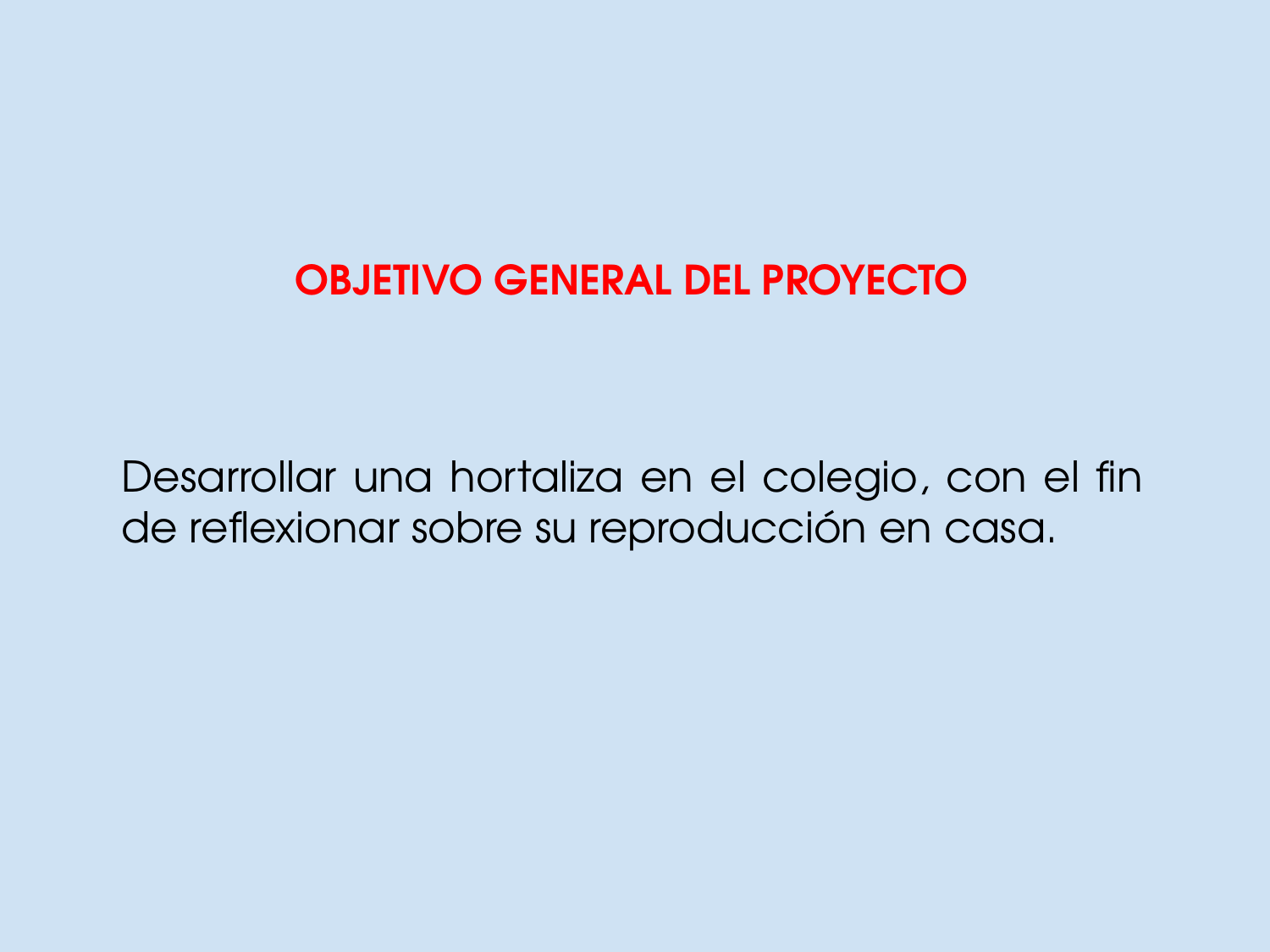

# OBJETIVO GENERAL DEL PROYECTO
Desarrollar una hortaliza en el colegio, con el fin de reflexionar sobre su reproducción en casa.